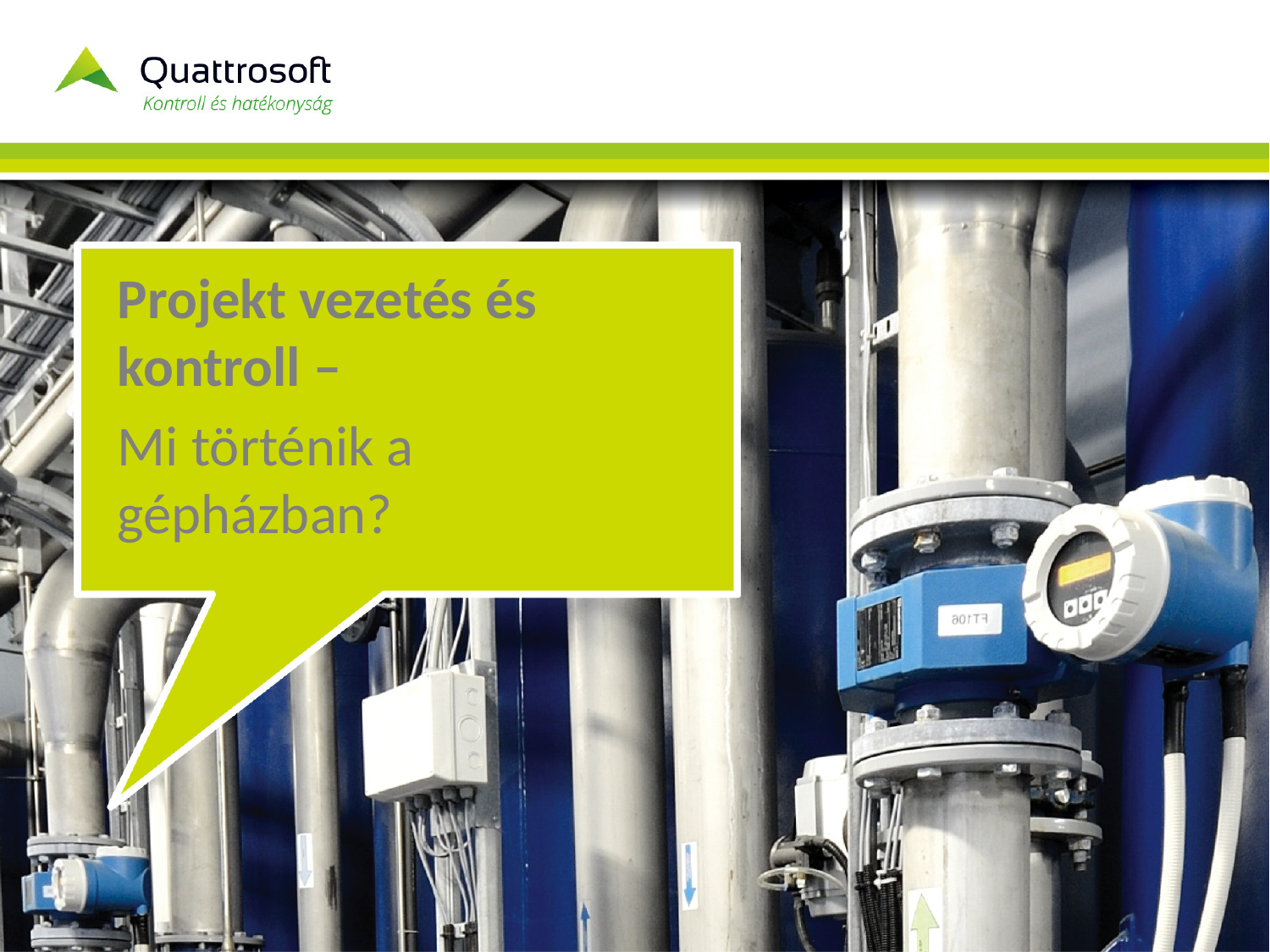

Projekt vezetés és kontroll –
Mi történik a gépházban?